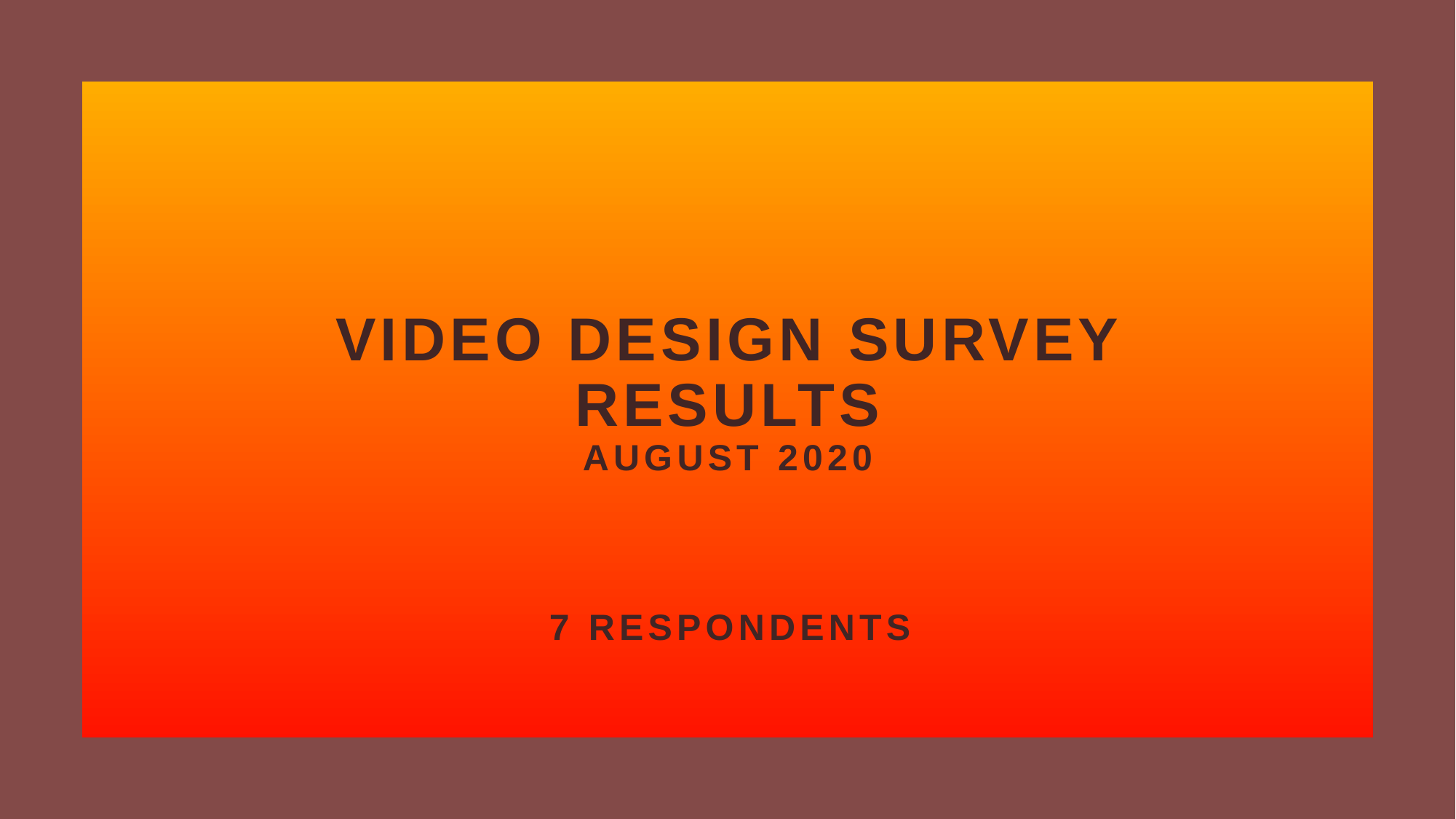

# Video design survey results August 2020 7 respondents